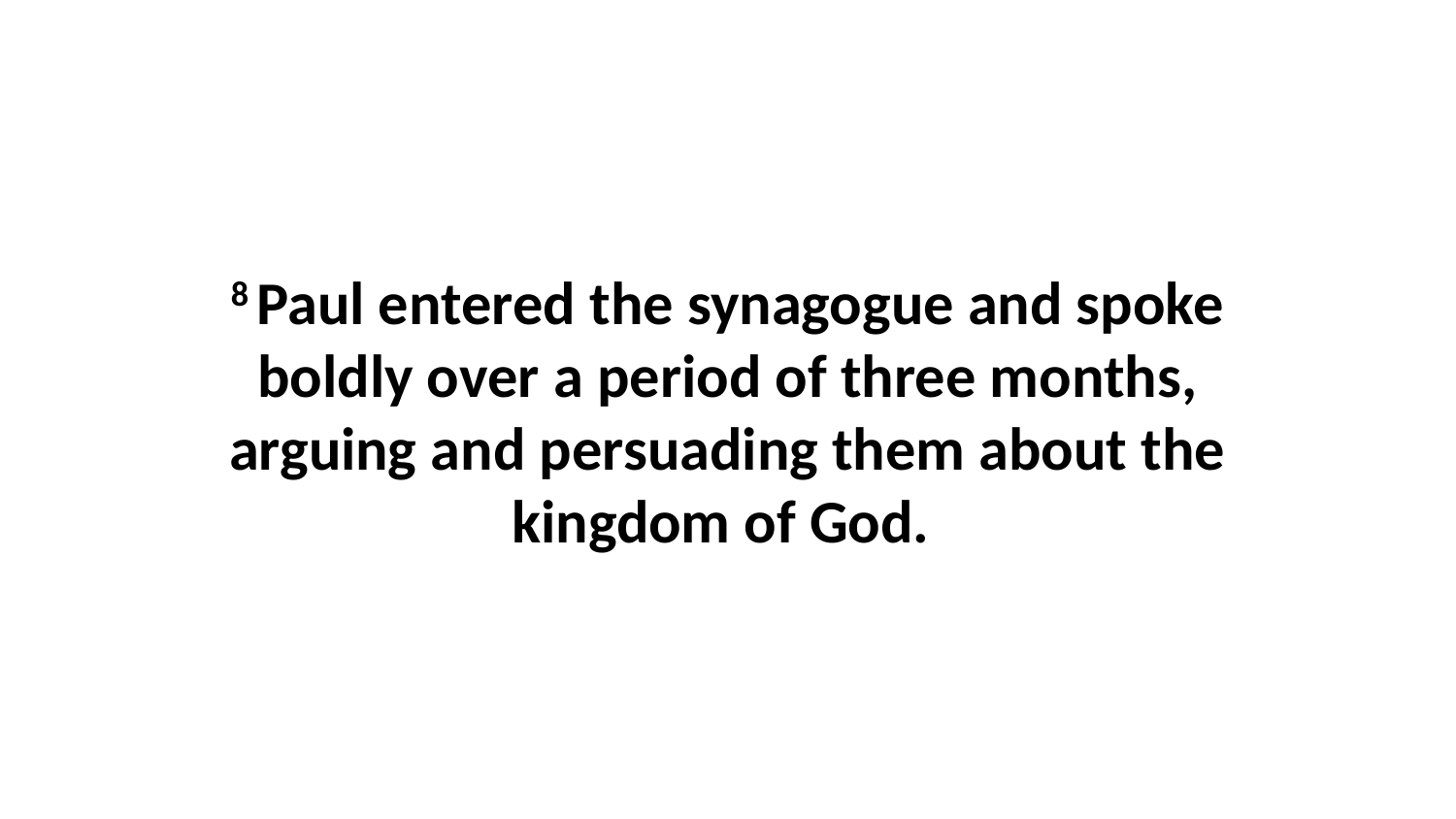

8 Paul entered the synagogue and spoke boldly over a period of three months, arguing and persuading them about the kingdom of God.